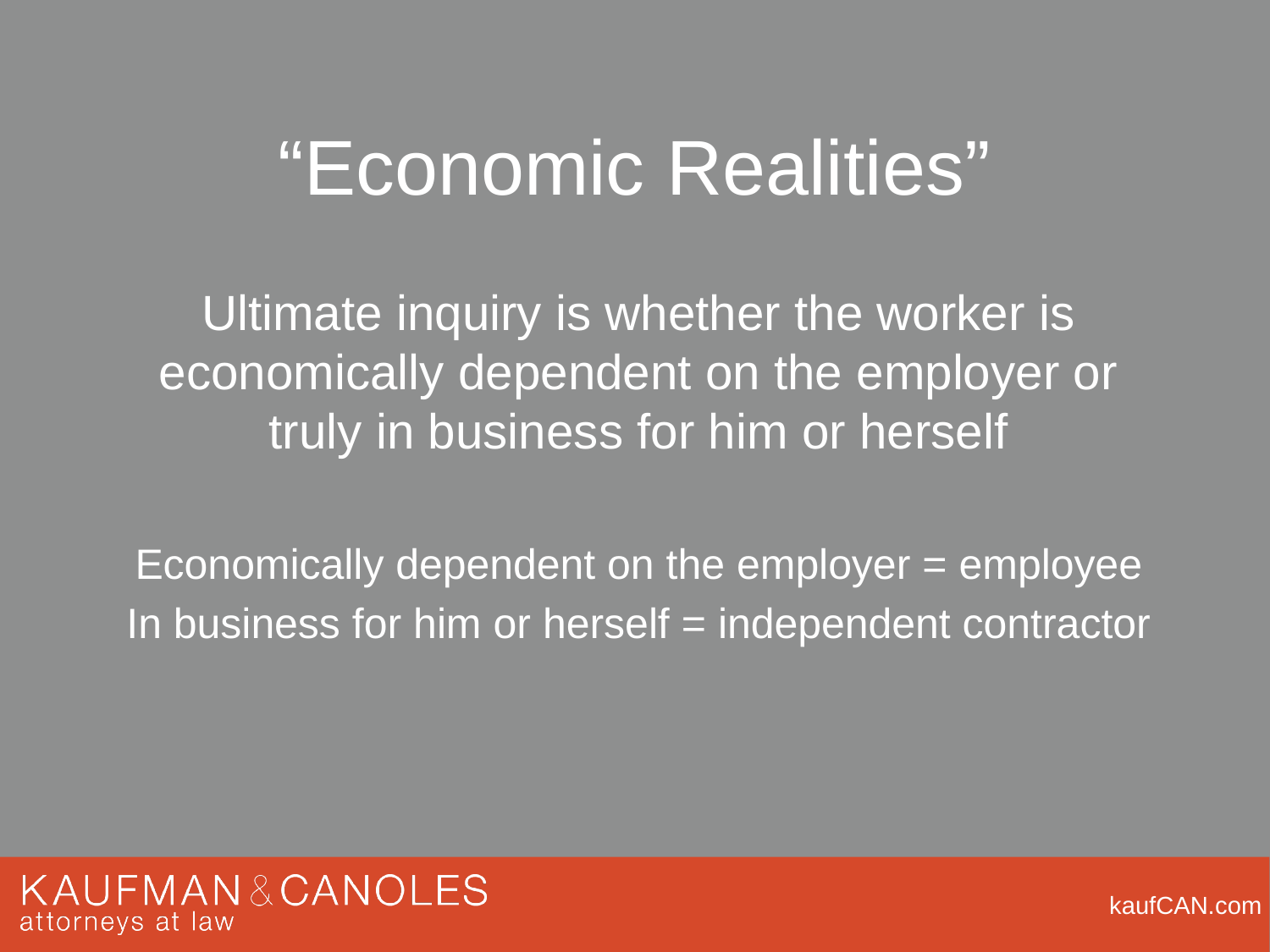

# “Economic Realities”
Ultimate inquiry is whether the worker is economically dependent on the employer or truly in business for him or herself

Economically dependent on the employer = employee
In business for him or herself = independent contractor